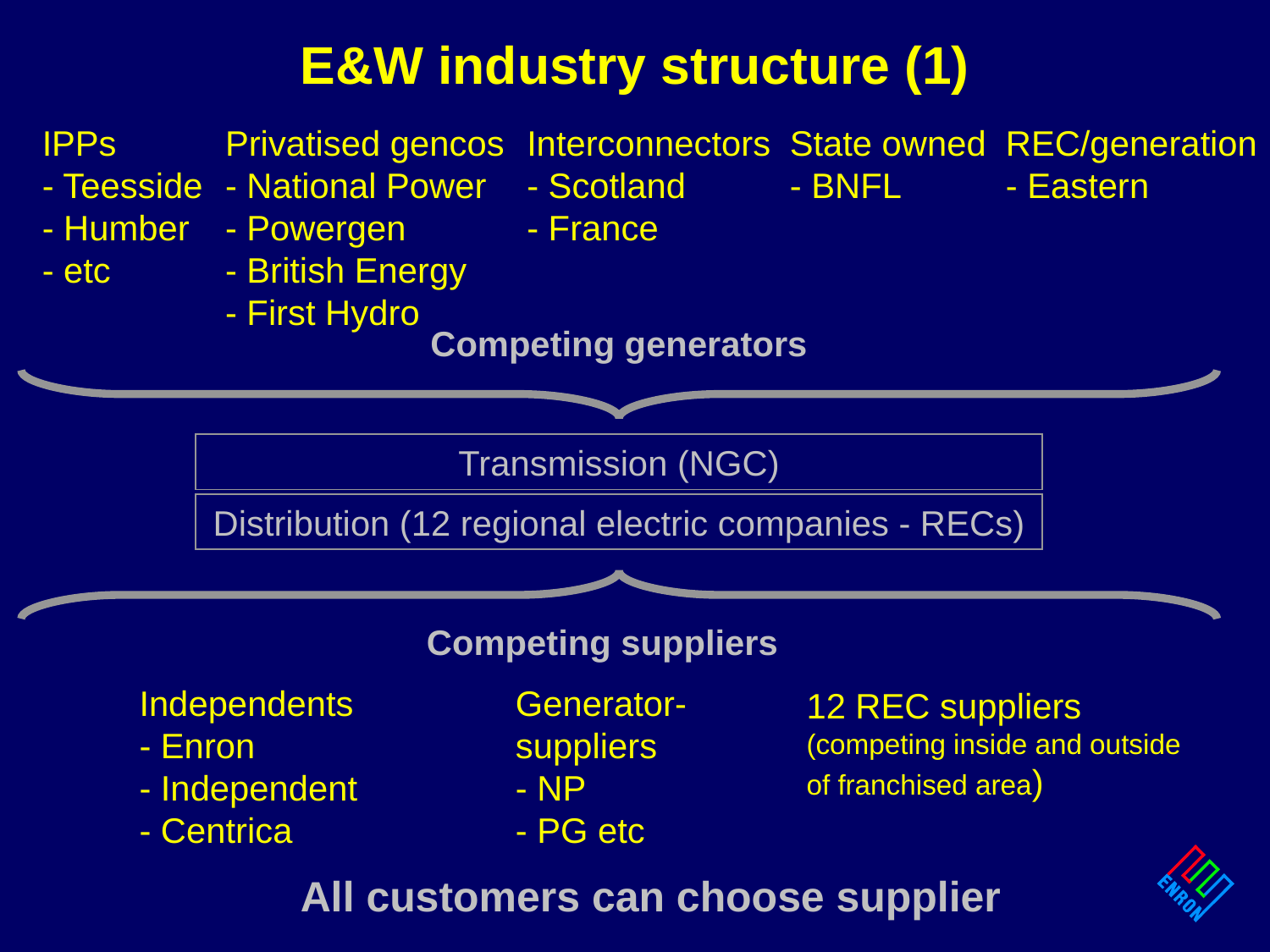

# E&W industry structure (1)

IPPs
- Teesside
- Humber
- etc
Privatised gencos
- National Power
- Powergen
- British Energy
- First Hydro
Interconnectors
- Scotland
- France

State owned
- BNFL
REC/generation
- Eastern
Competing generators
Transmission (NGC)
Distribution (12 regional electric companies - RECs)
Competing suppliers
Independents
- Enron
- Independent
- Centrica
Generator-
suppliers
- NP
- PG etc
12 REC suppliers
(competing inside and outside
of franchised area)

All customers can choose supplier